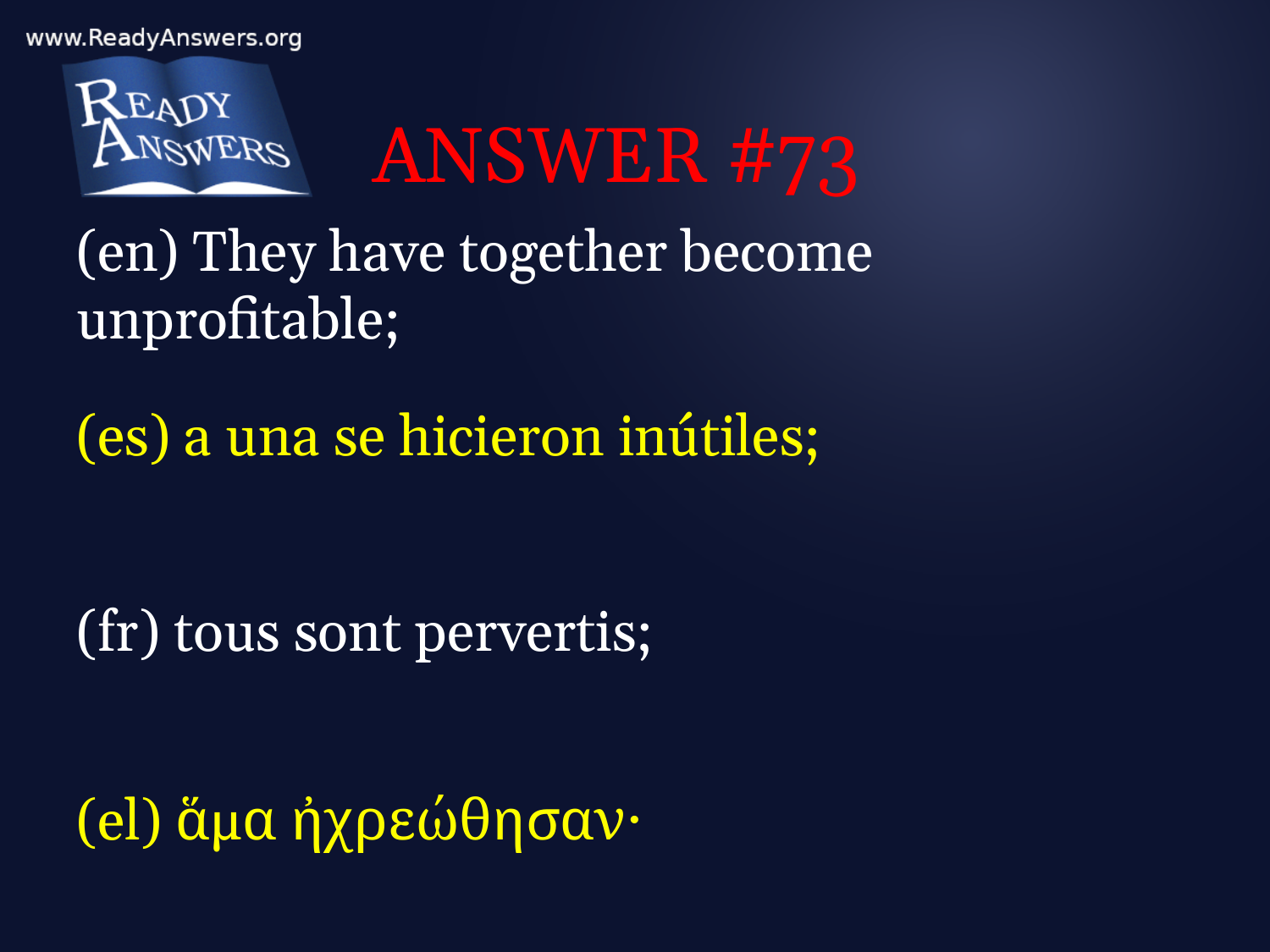

# ANSWER #73
(en) They have together become unprofitable;
(es) a una se hicieron inútiles;
(fr) tous sont pervertis;
(el) ἅμα ἠχρεώθησαν·